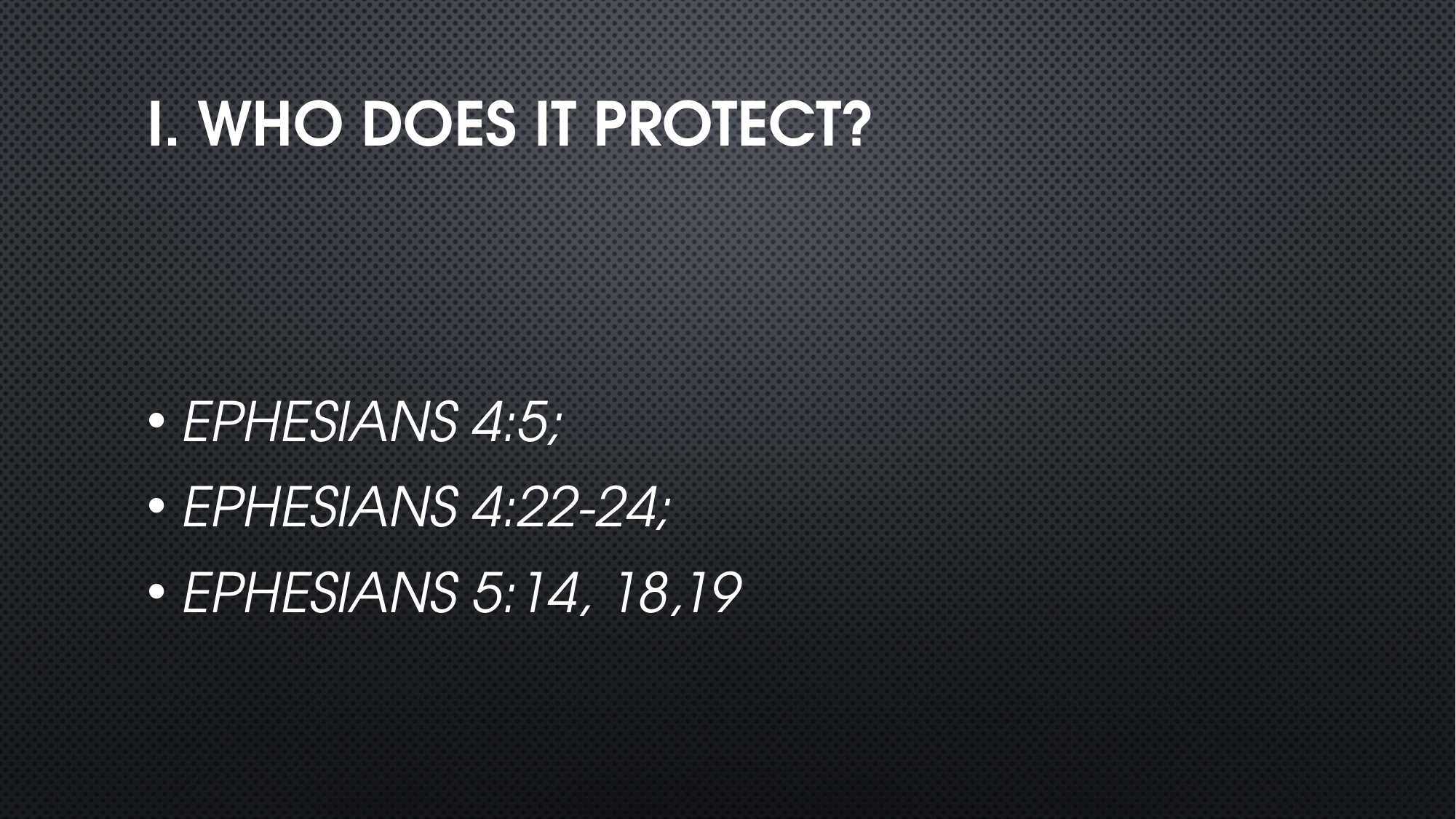

# I. WHO DOES IT PROTECT?
Ephesians 4:5;
Ephesians 4:22-24;
Ephesians 5:14, 18,19